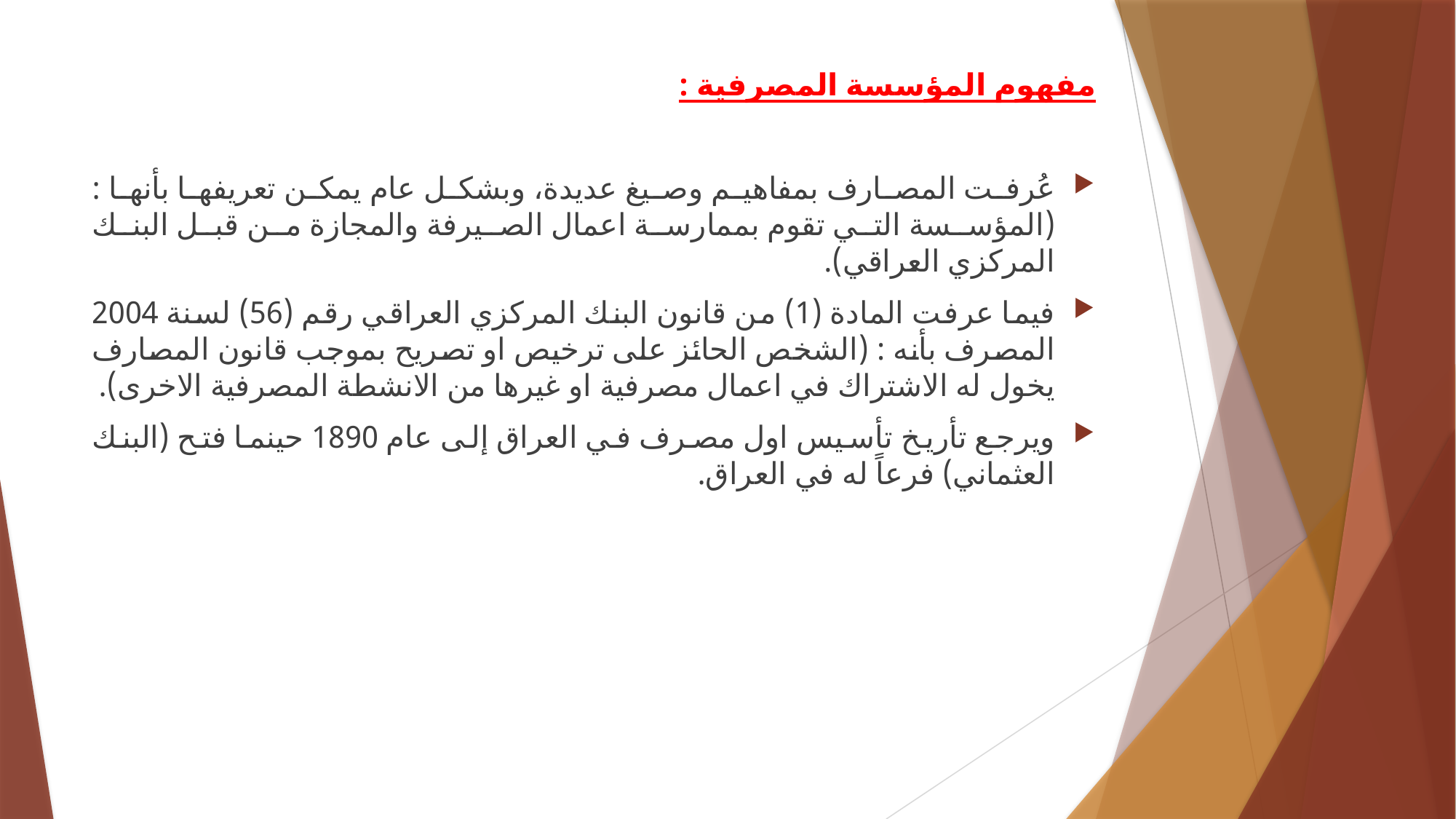

مفهوم المؤسسة المصرفية :

عُرفت المصارف بمفاهيم وصيغ عديدة، وبشكل عام يمكن تعريفها بأنها : (المؤسسة التي تقوم بممارسة اعمال الصيرفة والمجازة من قبل البنك المركزي العراقي).
فيما عرفت المادة (1) من قانون البنك المركزي العراقي رقم (56) لسنة 2004 المصرف بأنه : (الشخص الحائز على ترخيص او تصريح بموجب قانون المصارف يخول له الاشتراك في اعمال مصرفية او غيرها من الانشطة المصرفية الاخرى).
ويرجع تأريخ تأسيس اول مصرف في العراق إلى عام 1890 حينما فتح (البنك العثماني) فرعاً له في العراق.